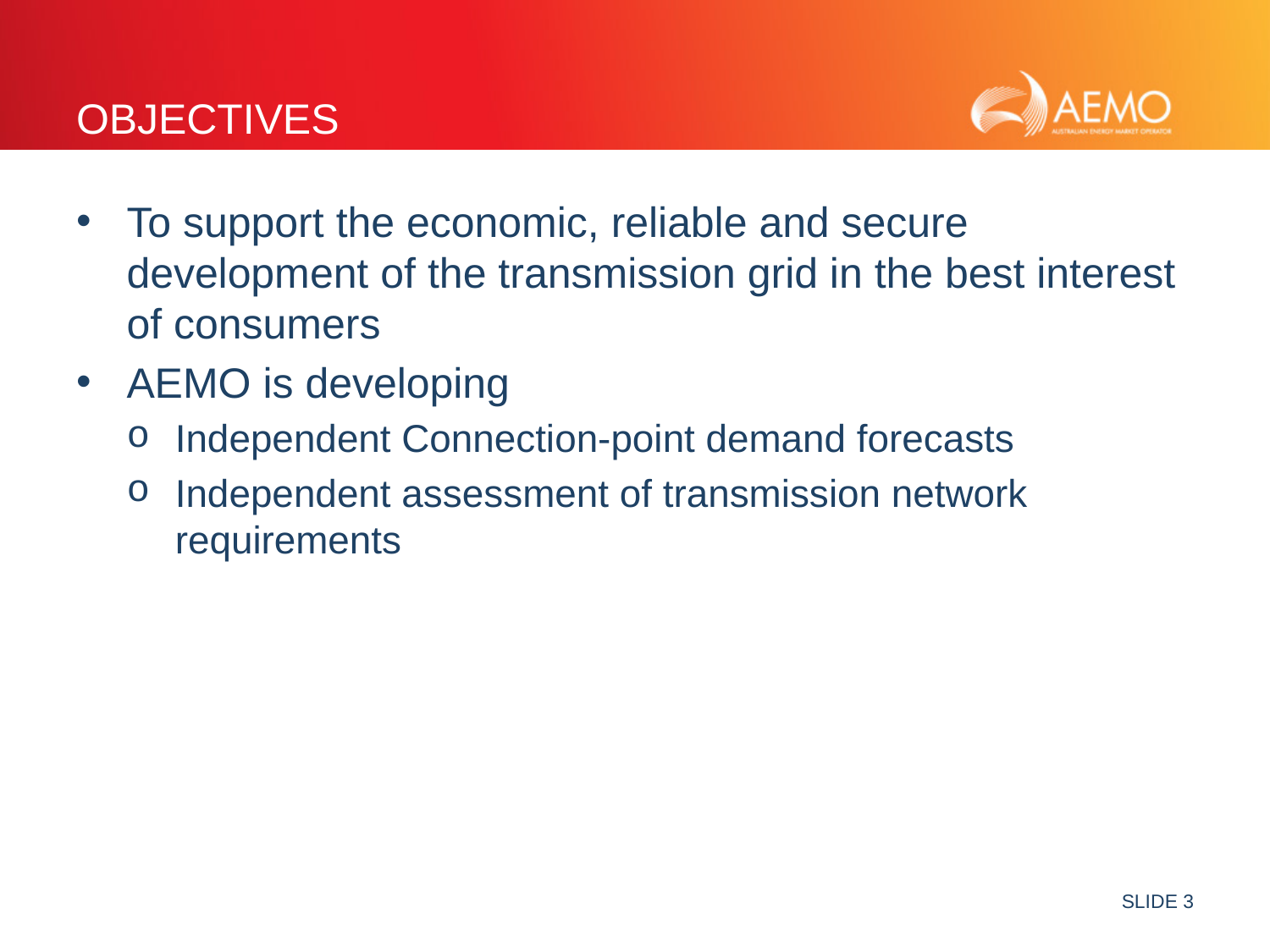

# objectives
To support the economic, reliable and secure development of the transmission grid in the best interest of consumers
AEMO is developing
Independent Connection-point demand forecasts
Independent assessment of transmission network requirements